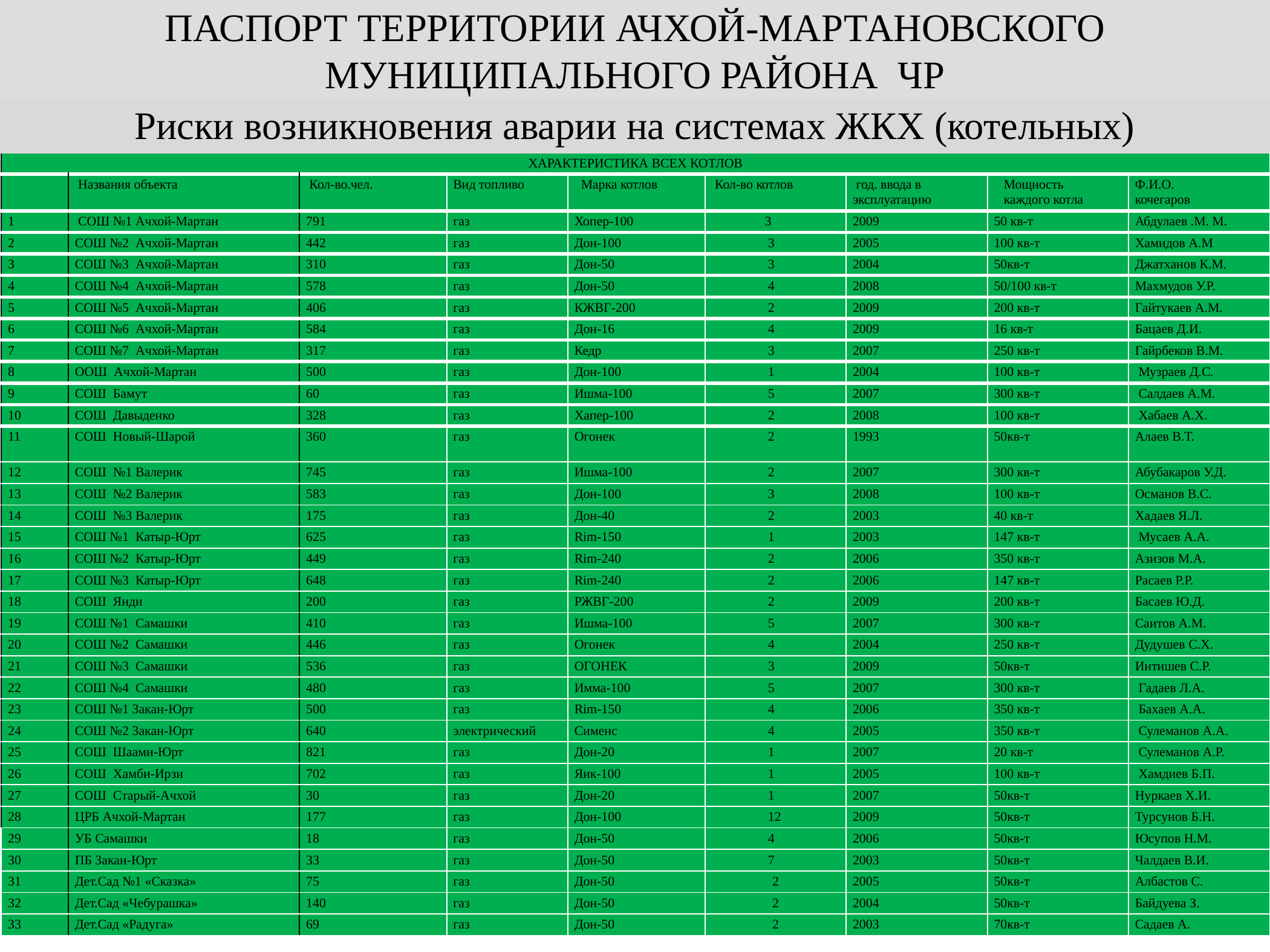

ПАСПОРТ ТЕРРИТОРИИ АЧХОЙ-МАРТАНОВСКОГО МУНИЦИПАЛЬНОГО РАЙОНА  ЧР
Риски возникновения аварии на системах ЖКХ (котельных)
| ХАРАКТЕРИСТИКА ВСЕХ КОТЛОВ |  |  |  |  |  |  |  |  |
| --- | --- | --- | --- | --- | --- | --- | --- | --- |
|  | Названия объекта | Кол-во.чел. | Вид топливо | Марка котлов | Кол-во котлов | год. ввода в эксплуатацию | Мощность каждого котла | Ф.И.О. кочегаров |
| 1 | СОШ №1 Ачхой-Мартан | 791 | газ | Хопер-100 | 3 | 2009 | 50 кв-т | Абдулаев .М. М. |
| 2 | СОШ №2 Ачхой-Мартан | 442 | газ | Дон-100 | 3 | 2005 | 100 кв-т | Хамидов А.М |
| 3 | СОШ №3 Ачхой-Мартан | 310 | газ | Дон-50 | 3 | 2004 | 50кв-т | Джатханов К.М. |
| 4 | СОШ №4 Ачхой-Мартан | 578 | газ | Дон-50 | 4 | 2008 | 50/100 кв-т | Махмудов У.Р. |
| 5 | СОШ №5 Ачхой-Мартан | 406 | газ | КЖВГ-200 | 2 | 2009 | 200 кв-т | Гайтукаев А.М. |
| 6 | СОШ №6 Ачхой-Мартан | 584 | газ | Дон-16 | 4 | 2009 | 16 кв-т | Бацаев Д.И. |
| 7 | СОШ №7 Ачхой-Мартан | 317 | газ | Кедр | 3 | 2007 | 250 кв-т | Гайрбеков В.М. |
| 8 | ООШ Ачхой-Мартан | 500 | газ | Дон-100 | 1 | 2004 | 100 кв-т | Музраев Д.С. |
| 9 | СОШ Бамут | 60 | газ | Ишма-100 | 5 | 2007 | 300 кв-т | Салдаев А.М. |
| 10 | СОШ Давыденко | 328 | газ | Хапер-100 | 2 | 2008 | 100 кв-т | Хабаев А.Х. |
| 11 | СОШ Новый-Шарой | 360 | газ | Огонек | 2 | 1993 | 50кв-т | Алаев В.Т. |
| 12 | СОШ №1 Валерик | 745 | газ | Ишма-100 | 2 | 2007 | 300 кв-т | Абубакаров У.Д. |
| 13 | СОШ №2 Валерик | 583 | газ | Дон-100 | 3 | 2008 | 100 кв-т | Османов В.С. |
| 14 | СОШ №3 Валерик | 175 | газ | Дон-40 | 2 | 2003 | 40 кв-т | Хадаев Я.Л. |
| 15 | СОШ №1 Катыр-Юрт | 625 | газ | Rim-150 | 1 | 2003 | 147 кв-т | Мусаев А.А. |
| 16 | СОШ №2 Катыр-Юрт | 449 | газ | Rim-240 | 2 | 2006 | 350 кв-т | Азизов М.А. |
| 17 | СОШ №3 Катыр-Юрт | 648 | газ | Rim-240 | 2 | 2006 | 147 кв-т | Расаев Р.Р. |
| 18 | СОШ Янди | 200 | газ | РЖВГ-200 | 2 | 2009 | 200 кв-т | Басаев Ю.Д. |
| 19 | СОШ №1 Самашки | 410 | газ | Ишма-100 | 5 | 2007 | 300 кв-т | Саитов А.М. |
| 20 | СОШ №2 Самашки | 446 | газ | Огонек | 4 | 2004 | 250 кв-т | Дудушев С.Х. |
| 21 | СОШ №3 Самашки | 536 | газ | ОГОНЕК | 3 | 2009 | 50кв-т | Интишев С.Р. |
| 22 | СОШ №4 Самашки | 480 | газ | Имма-100 | 5 | 2007 | 300 кв-т | Гадаев Л.А. |
| 23 | СОШ №1 Закан-Юрт | 500 | газ | Rim-150 | 4 | 2006 | 350 кв-т | Бахаев А.А. |
| 24 | СОШ №2 Закан-Юрт | 640 | электрический | Сименс | 4 | 2005 | 350 кв-т | Сулеманов А.А. |
| 25 | СОШ Шаами-Юрт | 821 | газ | Дон-20 | 1 | 2007 | 20 кв-т | Сулеманов А.Р. |
| 26 | СОШ Хамби-Ирзи | 702 | газ | Яик-100 | 1 | 2005 | 100 кв-т | Хамдиев Б.П. |
| 27 | СОШ Старый-Ачхой | 30 | газ | Дон-20 | 1 | 2007 | 50кв-т | Нуркаев Х.И. |
| 28 | ЦРБ Ачхой-Мартан | 177 | газ | Дон-100 | 12 | 2009 | 50кв-т | Турсунов Б.Н. |
| 29 | УБ Самашки | 18 | газ | Дон-50 | 4 | 2006 | 50кв-т | Юсупов Н.М. |
| 30 | ПБ Закан-Юрт | 33 | газ | Дон-50 | 7 | 2003 | 50кв-т | Чалдаев В.И. |
| 31 | Дет.Сад №1 «Сказка» | 75 | газ | Дон-50 | 2 | 2005 | 50кв-т | Албастов С. |
| 32 | Дет.Сад «Чебурашка» | 140 | газ | Дон-50 | 2 | 2004 | 50кв-т | Байдуева З. |
| 33 | Дет.Сад «Радуга» | 69 | газ | Дон-50 | 2 | 2003 | 70кв-т | Садаев А. |